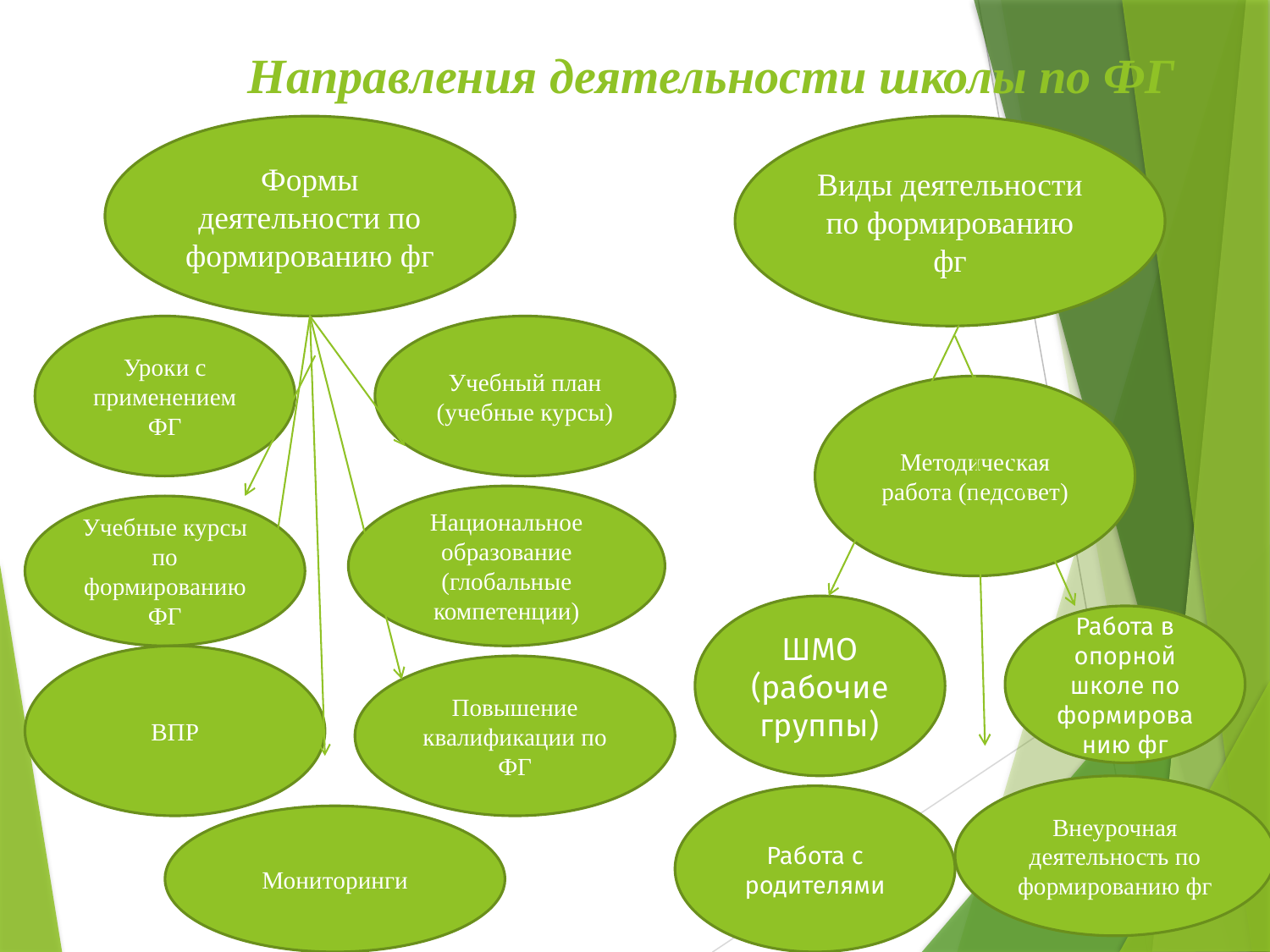

# Направления деятельности школы по ФГ
Формы деятельности по формированию фг
Виды деятельности по формированию фг
Уроки с применением ФГ
Учебный план (учебные курсы)
Методическая работа (педсовет)
Национальное образование (глобальные компетенции)
Учебные курсы по формированию ФГ
ШМО (рабочие группы)
Работа в опорной школе по формированию фг
ВПР
Повышение квалификации по ФГ
Внеурочная деятельность по формированию фг
Работа с родителями
Мониторинги